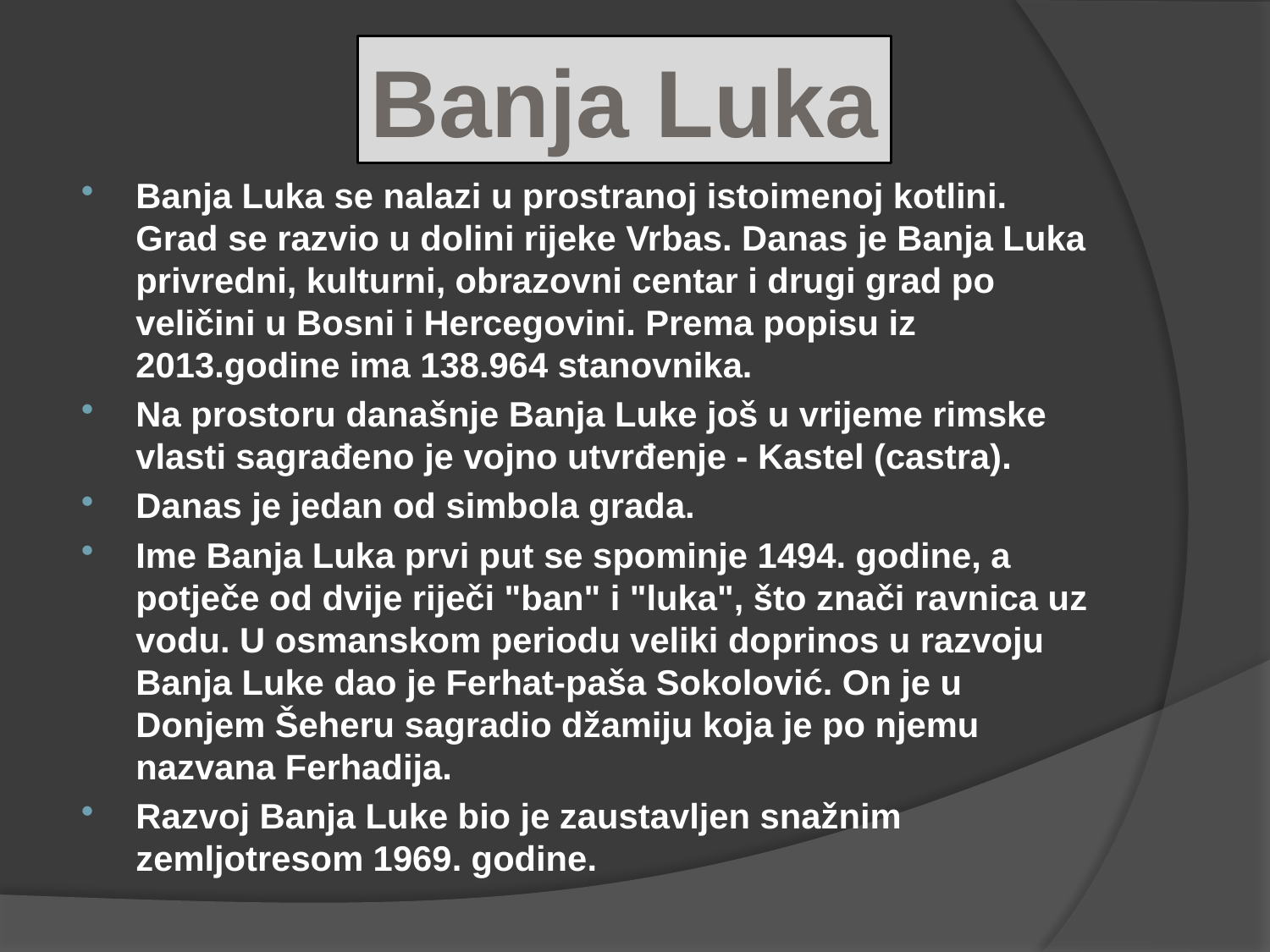

Banja Luka
Banja Luka se nalazi u prostranoj istoimenoj kotlini. Grad se razvio u dolini rijeke Vrbas. Danas je Banja Luka privredni, kulturni, obrazovni centar i drugi grad po veličini u Bosni i Hercegovini. Prema popisu iz 2013.godine ima 138.964 stanovnika.
Na prostoru današnje Banja Luke još u vrijeme rimske vlasti sagrađeno je vojno utvrđenje - Kastel (castra).
Danas je jedan od simbola grada.
Ime Banja Luka prvi put se spominje 1494. godine, a potječe od dvije riječi "ban" i "luka", što znači ravnica uz vodu. U osmanskom periodu veliki doprinos u razvoju Banja Luke dao je Ferhat-paša Sokolović. On je u Donjem Šeheru sagradio džamiju koja je po njemu nazvana Ferhadija.
Razvoj Banja Luke bio je zaustavljen snažnim zemljotresom 1969. godine.